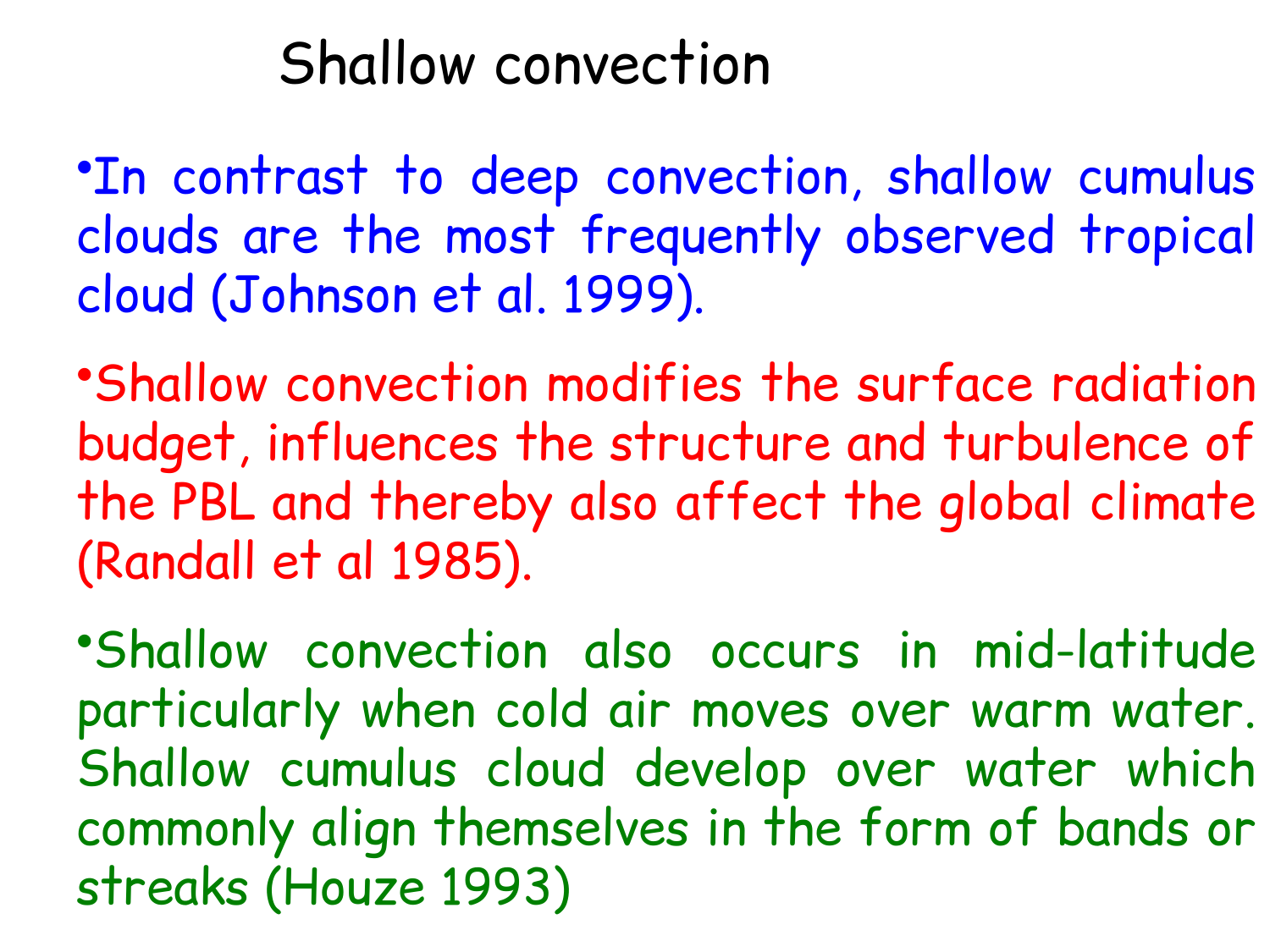

Shallow convection
In contrast to deep convection, shallow cumulus clouds are the most frequently observed tropical cloud (Johnson et al. 1999).

Shallow convection modifies the surface radiation budget, influences the structure and turbulence of the PBL and thereby also affect the global climate (Randall et al 1985).

Shallow convection also occurs in mid-latitude particularly when cold air moves over warm water. Shallow cumulus cloud develop over water which commonly align themselves in the form of bands or streaks (Houze 1993)